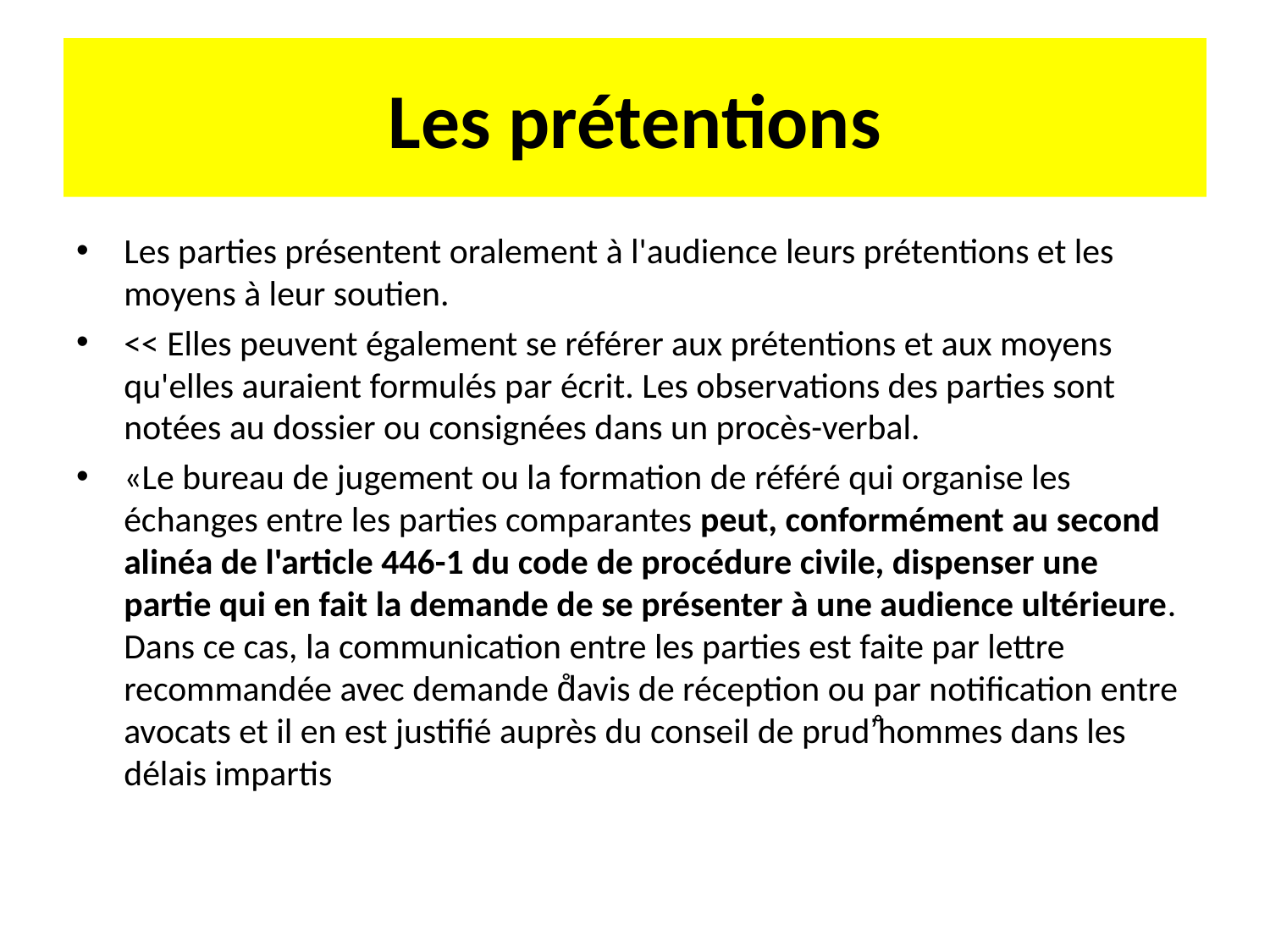

# Les prétentions
Les parties présentent oralement à l'audience leurs prétentions et les moyens à leur soutien.
<< Elles peuvent également se référer aux prétentions et aux moyens qu'elles auraient formulés par écrit. Les observations des parties sont notées au dossier ou consignées dans un procès-verbal.
«Le bureau de jugement ou la formation de référé qui organise les échanges entre les parties comparantes peut, conformément au second alinéa de l'article 446-1 du code de procédure civile, dispenser une partie qui en fait la demande de se présenter à une audience ultérieure. Dans ce cas, la communication entre les parties est faite par lettre  recommandée avec demande d̊avis de réception ou par notification entre avocats et il en est justifié auprès du conseil de prud’̊hommes dans les délais impartis